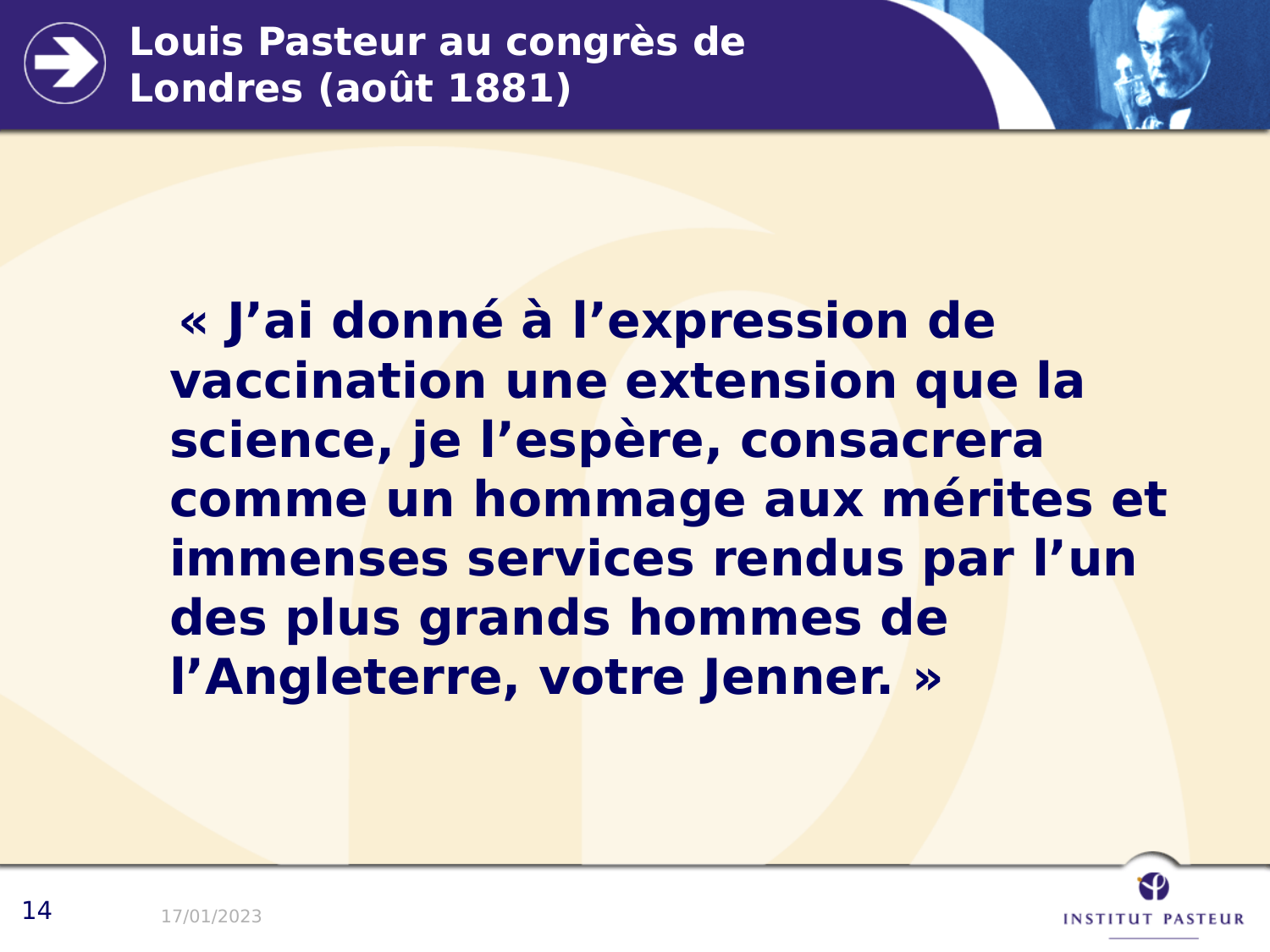

# Louis Pasteur au congrès de Londres (août 1881)
    « J’ai donné à l’expression de vaccination une extension que la science, je l’espère, consacrera comme un hommage aux mérites et immenses services rendus par l’un des plus grands hommes de l’Angleterre, votre Jenner. »

 14
17/01/2023